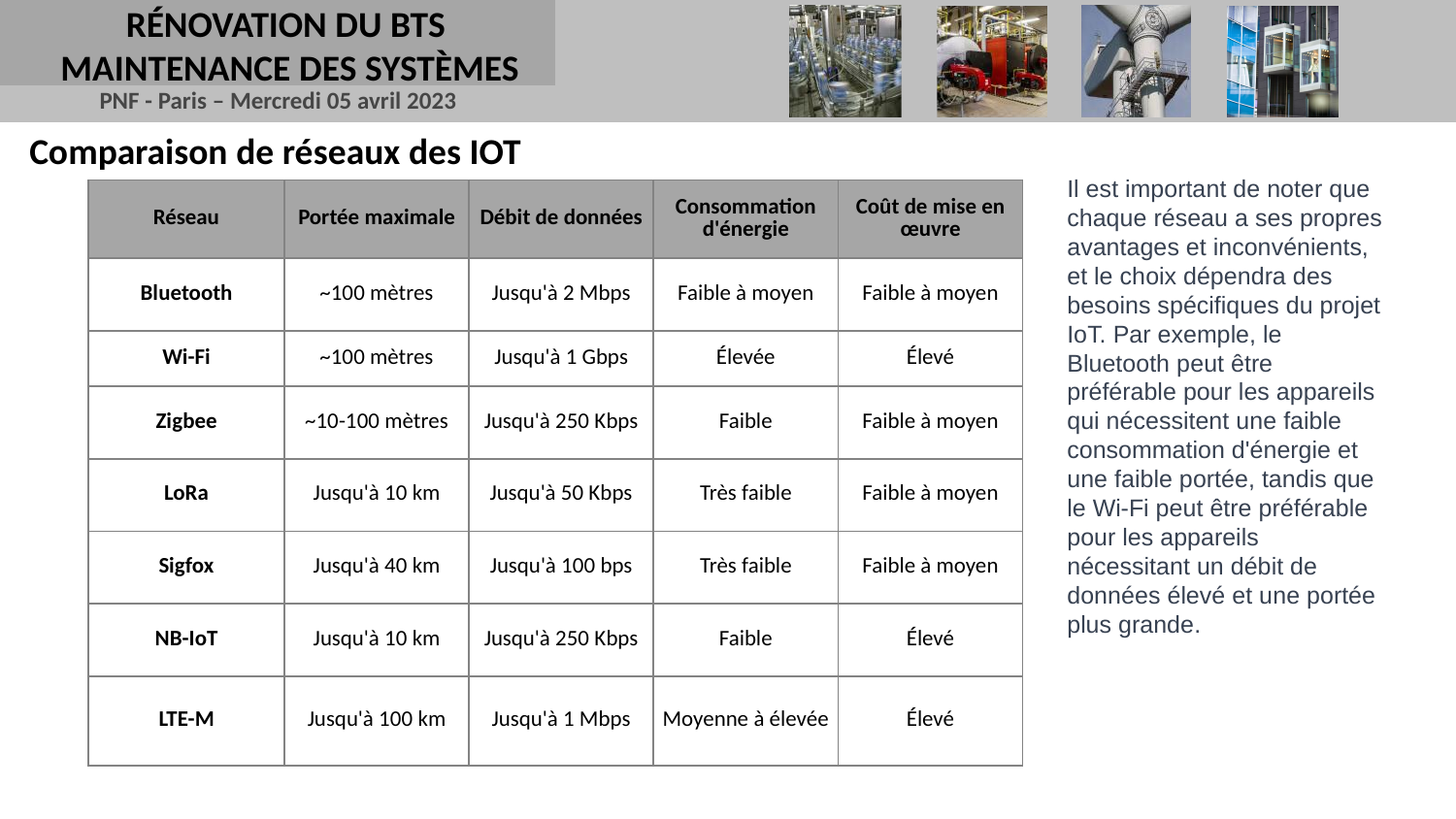

RÉNOVATION DU BTS
MAINTENANCE DES SYSTÈMES
Comparaison de réseaux des IOT
| Réseau | Portée maximale | Débit de données | Consommation d'énergie | Coût de mise en œuvre |
| --- | --- | --- | --- | --- |
| Bluetooth | ~100 mètres | Jusqu'à 2 Mbps | Faible à moyen | Faible à moyen |
| Wi-Fi | ~100 mètres | Jusqu'à 1 Gbps | Élevée | Élevé |
| Zigbee | ~10-100 mètres | Jusqu'à 250 Kbps | Faible | Faible à moyen |
| LoRa | Jusqu'à 10 km | Jusqu'à 50 Kbps | Très faible | Faible à moyen |
| Sigfox | Jusqu'à 40 km | Jusqu'à 100 bps | Très faible | Faible à moyen |
| NB-IoT | Jusqu'à 10 km | Jusqu'à 250 Kbps | Faible | Élevé |
| LTE-M | Jusqu'à 100 km | Jusqu'à 1 Mbps | Moyenne à élevée | Élevé |
Il est important de noter que chaque réseau a ses propres avantages et inconvénients, et le choix dépendra des besoins spécifiques du projet IoT. Par exemple, le Bluetooth peut être préférable pour les appareils qui nécessitent une faible consommation d'énergie et une faible portée, tandis que le Wi-Fi peut être préférable pour les appareils nécessitant un débit de données élevé et une portée plus grande.